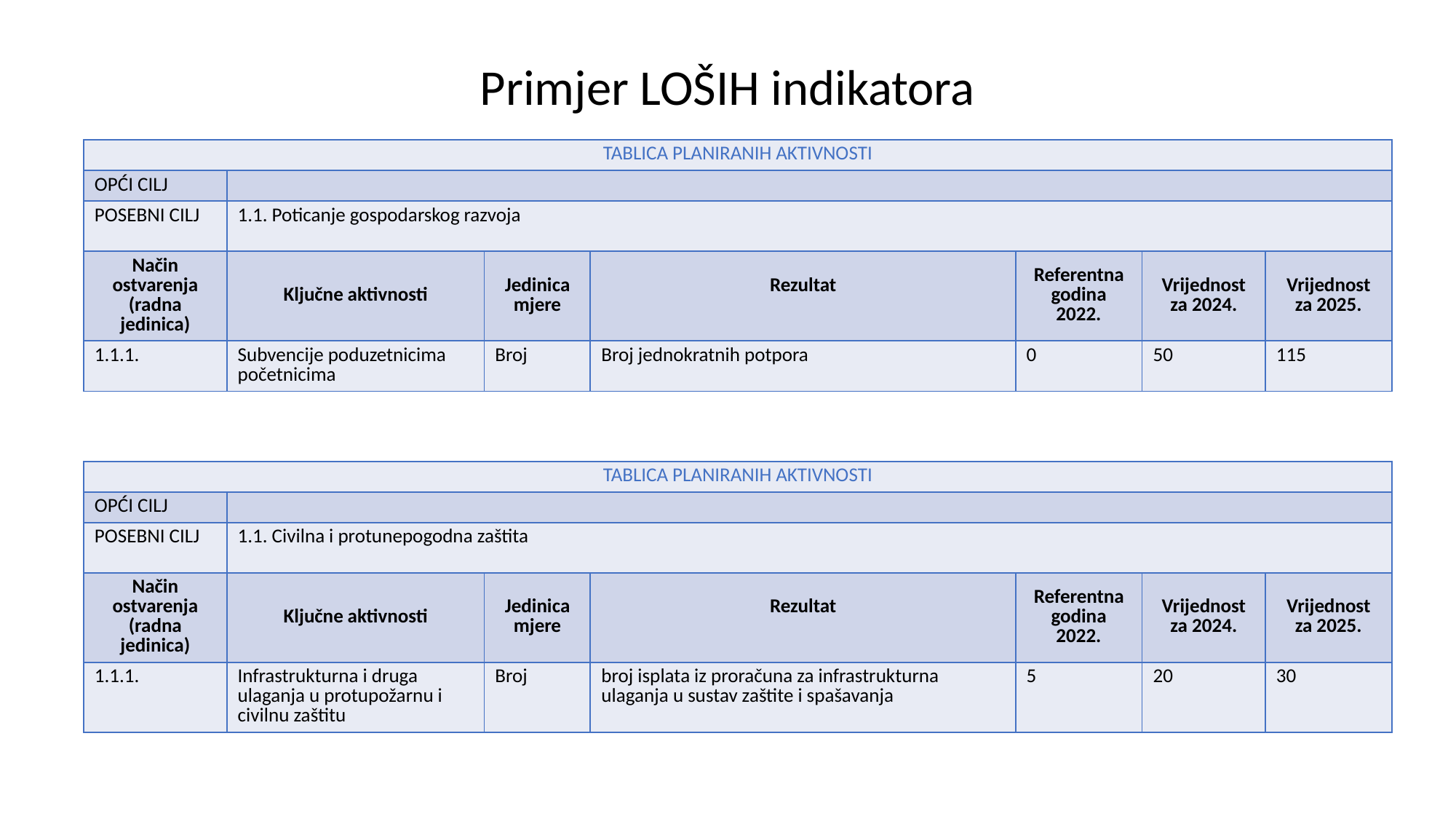

# Primjer LOŠIH indikatora
| TABLICA PLANIRANIH AKTIVNOSTI |  |  |  |  |  |  |
| --- | --- | --- | --- | --- | --- | --- |
| OPĆI CILJ |  |  |  |  |  |  |
| POSEBNI CILJ | 1.1. Poticanje gospodarskog razvoja |  |  |  |  |  |
| Način ostvarenja (radna jedinica) | Ključne aktivnosti | Jedinica mjere | Rezultat | Referentna godina 2022. | Vrijednost za 2024. | Vrijednost za 2025. |
| 1.1.1. | Subvencije poduzetnicima početnicima | Broj | Broj jednokratnih potpora | 0 | 50 | 115 |
| TABLICA PLANIRANIH AKTIVNOSTI |  |  |  |  |  |  |
| --- | --- | --- | --- | --- | --- | --- |
| OPĆI CILJ |  |  |  |  |  |  |
| POSEBNI CILJ | 1.1. Civilna i protunepogodna zaštita |  |  |  |  |  |
| Način ostvarenja (radna jedinica) | Ključne aktivnosti | Jedinica mjere | Rezultat | Referentna godina 2022. | Vrijednost za 2024. | Vrijednost za 2025. |
| 1.1.1. | Infrastrukturna i druga ulaganja u protupožarnu i civilnu zaštitu | Broj | broj isplata iz proračuna za infrastrukturna ulaganja u sustav zaštite i spašavanja | 5 | 20 | 30 |